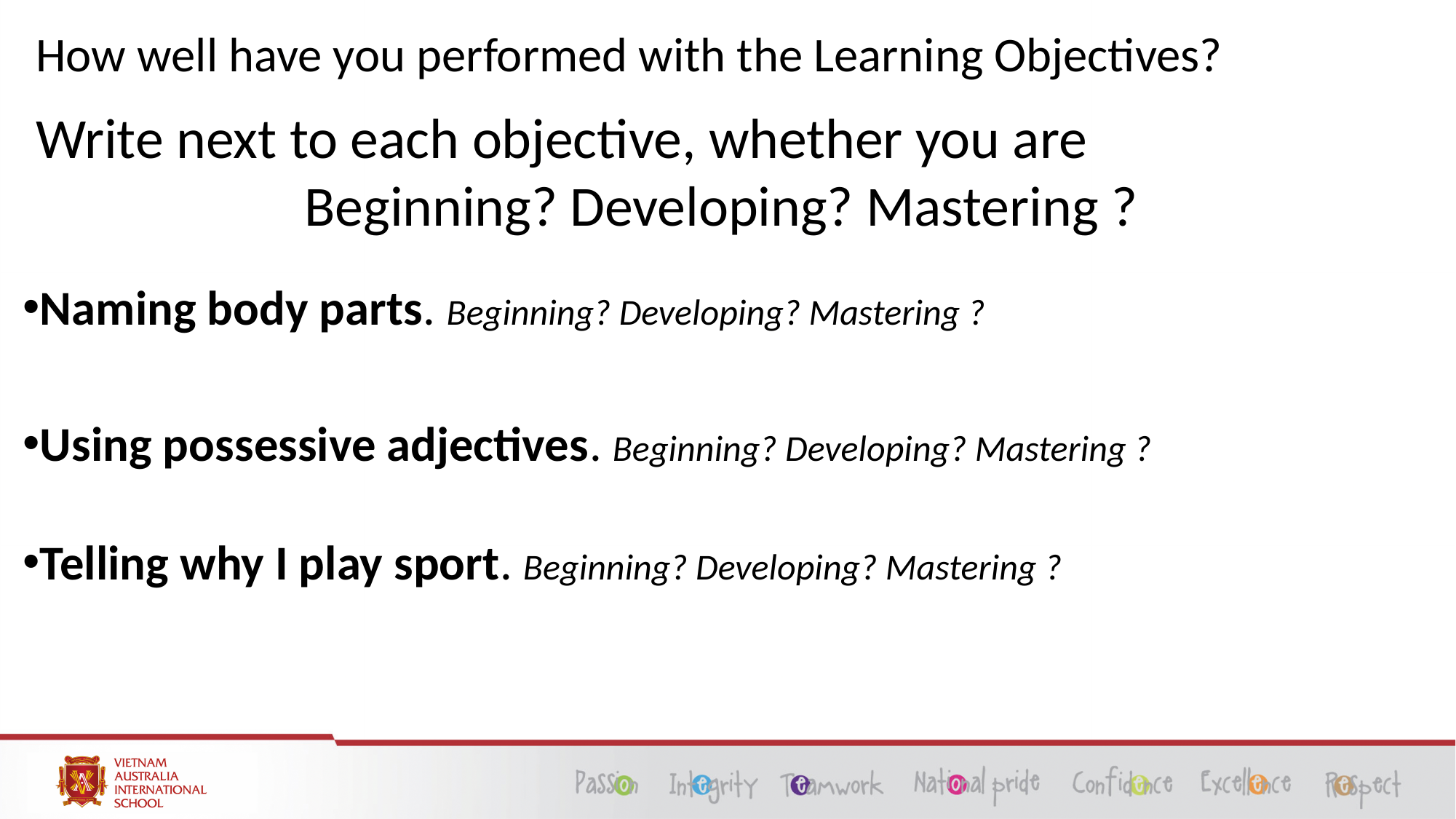

# How well have you performed with the Learning Objectives?
Write next to each objective, whether you are
Beginning? Developing? Mastering ?
Naming body parts. Beginning? Developing? Mastering ?

Using possessive adjectives. Beginning? Developing? Mastering ?

Telling why I play sport. Beginning? Developing? Mastering ?